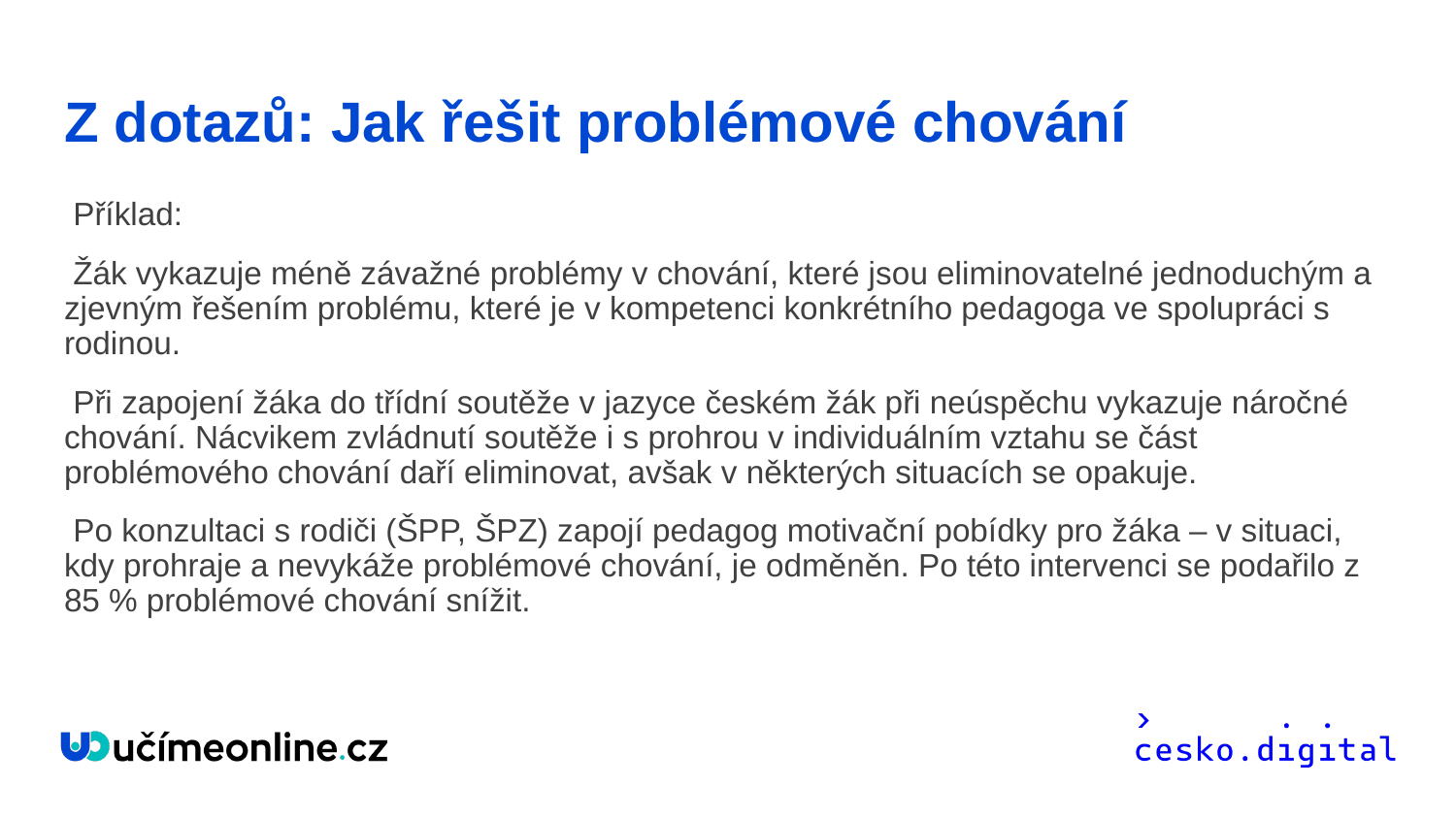

# Z dotazů: Jak řešit problémové chování
 Příklad:
 Žák vykazuje méně závažné problémy v chování, které jsou eliminovatelné jednoduchým a zjevným řešením problému, které je v kompetenci konkrétního pedagoga ve spolupráci s rodinou.
 Při zapojení žáka do třídní soutěže v jazyce českém žák při neúspěchu vykazuje náročné chování. Nácvikem zvládnutí soutěže i s prohrou v individuálním vztahu se část problémového chování daří eliminovat, avšak v některých situacích se opakuje.
 Po konzultaci s rodiči (ŠPP, ŠPZ) zapojí pedagog motivační pobídky pro žáka – v situaci, kdy prohraje a nevykáže problémové chování, je odměněn. Po této intervenci se podařilo z 85 % problémové chování snížit.